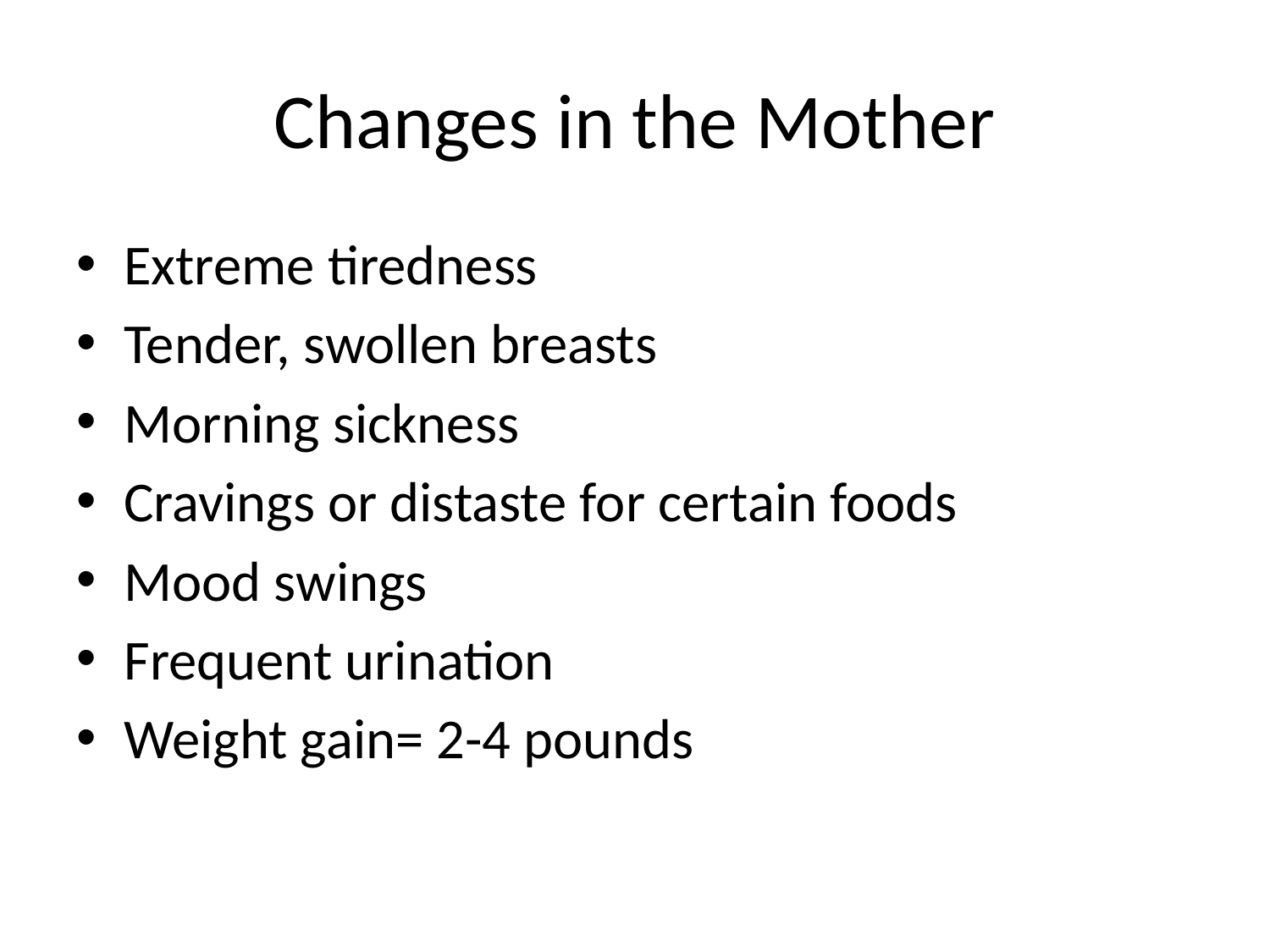

# Changes in the Mother
Extreme tiredness
Tender, swollen breasts
Morning sickness
Cravings or distaste for certain foods
Mood swings
Frequent urination
Weight gain= 2-4 pounds